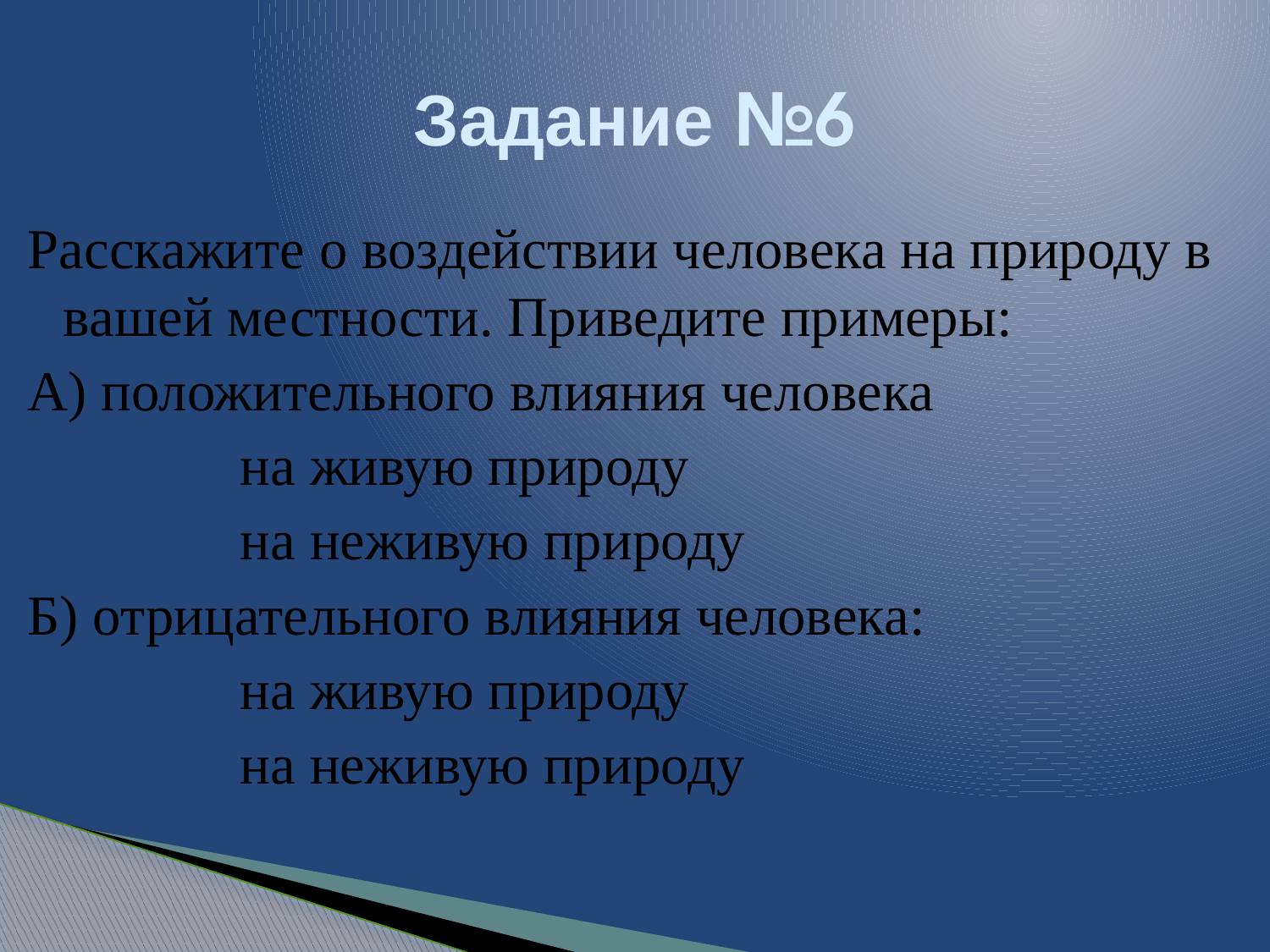

# Задание №6
Расскажите о воздействии человека на природу в вашей местности. Приведите примеры:
А) положительного влияния человека
               на живую природу
               на неживую природу
Б) отрицательного влияния человека:
               на живую природу
               на неживую природу